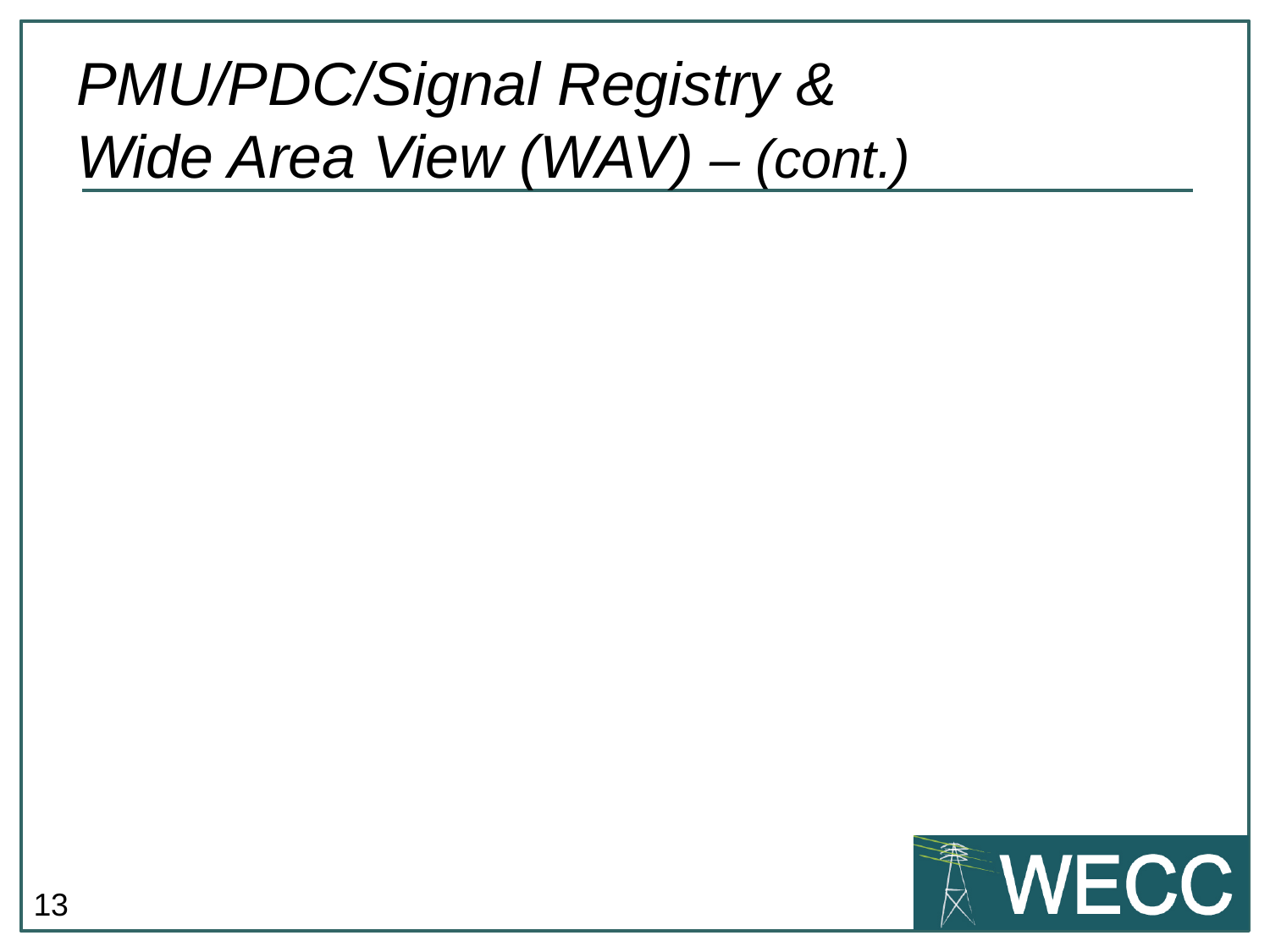

# PMU/PDC/Signal Registry & Wide Area View (WAV) – (cont.)

Release 2 complete (Sprint 9).
Includes initial release of WAV, PMU Registry map and tree view.
Completed WAV high-level requirements.
Technology selection for the WAV user interface is complete.